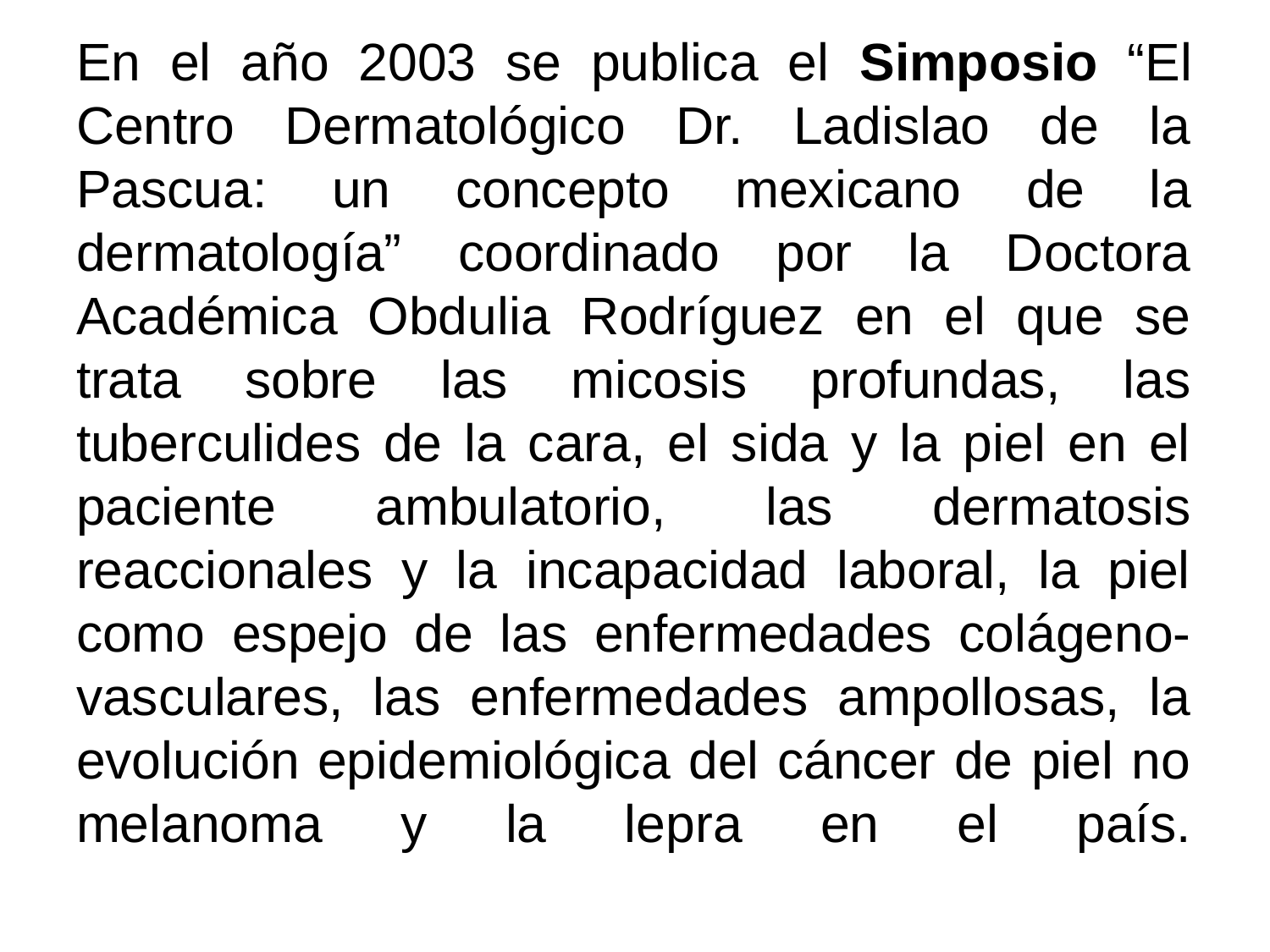

# En el año 2003 se publica el Simposio “El Centro Dermatológico Dr. Ladislao de la Pascua: un concepto mexicano de la dermatología” coordinado por la Doctora Académica Obdulia Rodríguez en el que se trata sobre las micosis profundas, las tuberculides de la cara, el sida y la piel en el paciente ambulatorio, las dermatosis reaccionales y la incapacidad laboral, la piel como espejo de las enfermedades colágeno-vasculares, las enfermedades ampollosas, la evolución epidemiológica del cáncer de piel no melanoma y la lepra en el país.